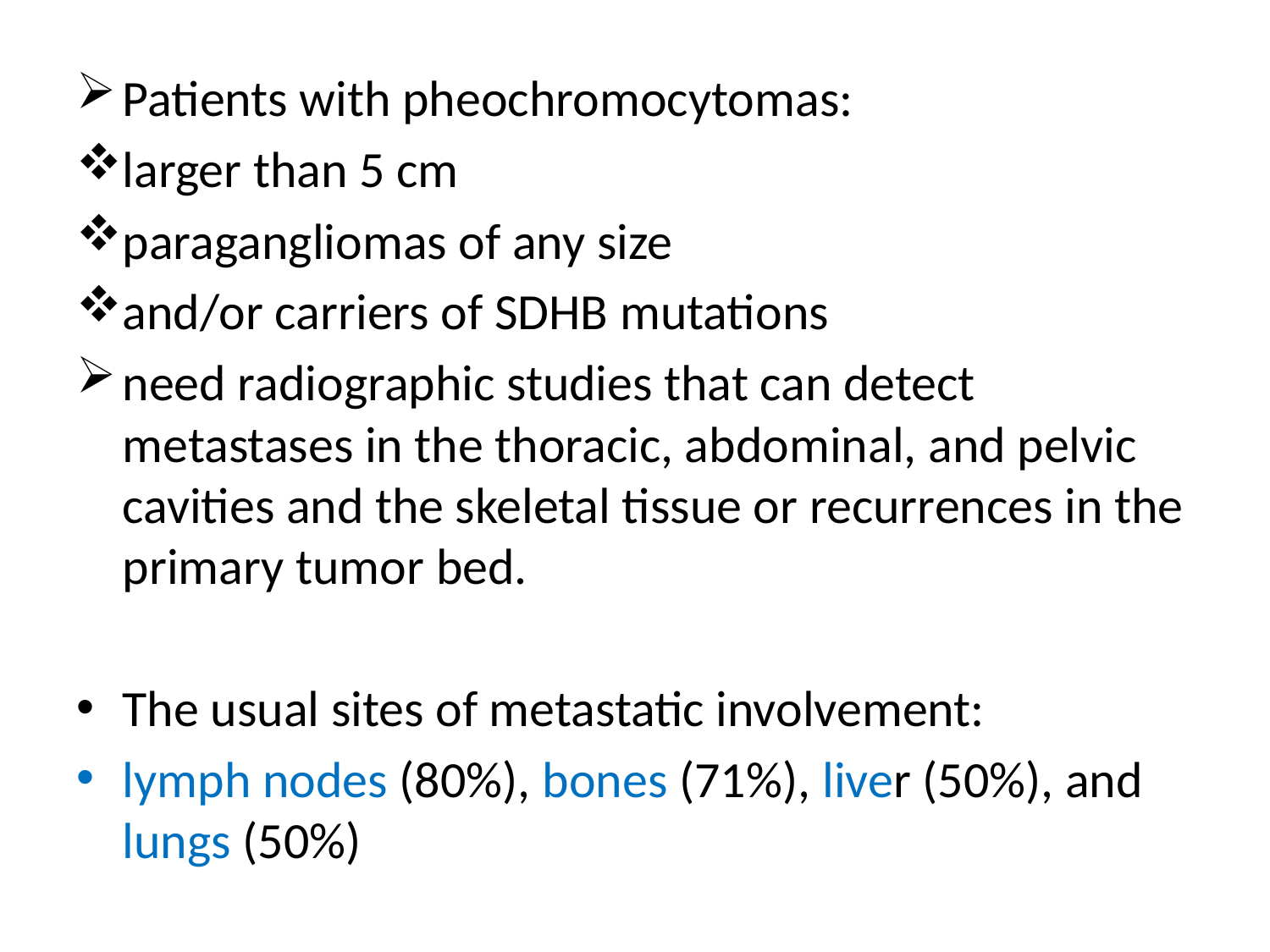

Patients with pheochromocytomas:
larger than 5 cm
paragangliomas of any size
and/or carriers of SDHB mutations
need radiographic studies that can detect metastases in the thoracic, abdominal, and pelvic cavities and the skeletal tissue or recurrences in the primary tumor bed.

The usual sites of metastatic involvement:
lymph nodes (80%), bones (71%), liver (50%), and lungs (50%)